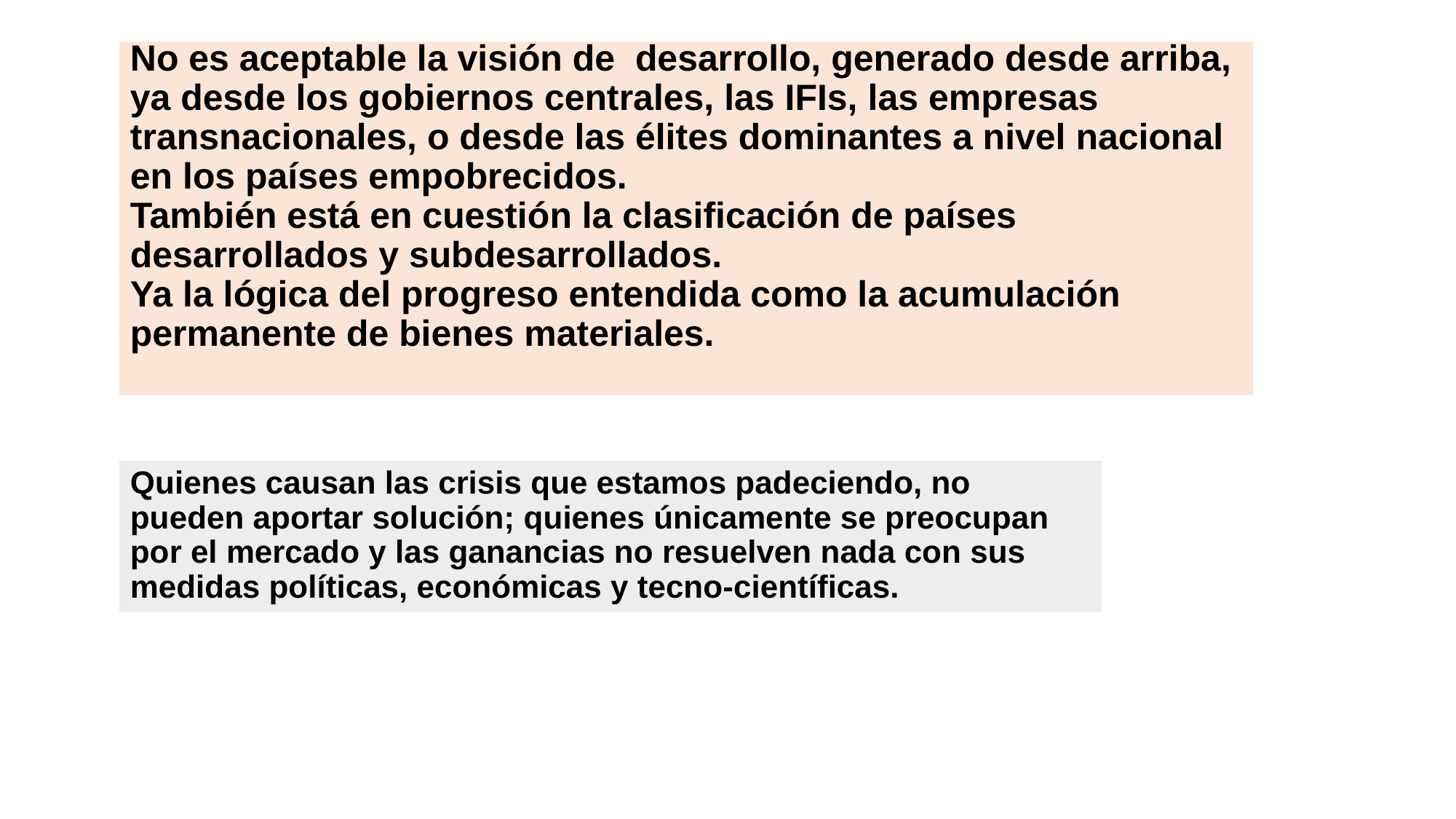

# No es aceptable la visión de  desarrollo, generado desde arriba, ya desde los gobiernos centrales, las IFIs, las empresas transnacionales, o desde las élites dominantes a nivel nacional en los países empobrecidos. También está en cuestión la clasificación de países desarrollados y subdesarrollados. Ya la lógica del progreso entendida como la acumulación permanente de bienes materiales.
Quienes causan las crisis que estamos padeciendo, no pueden aportar solución; quienes únicamente se preocupan por el mercado y las ganancias no resuelven nada con sus medidas políticas, económicas y tecno-científicas.